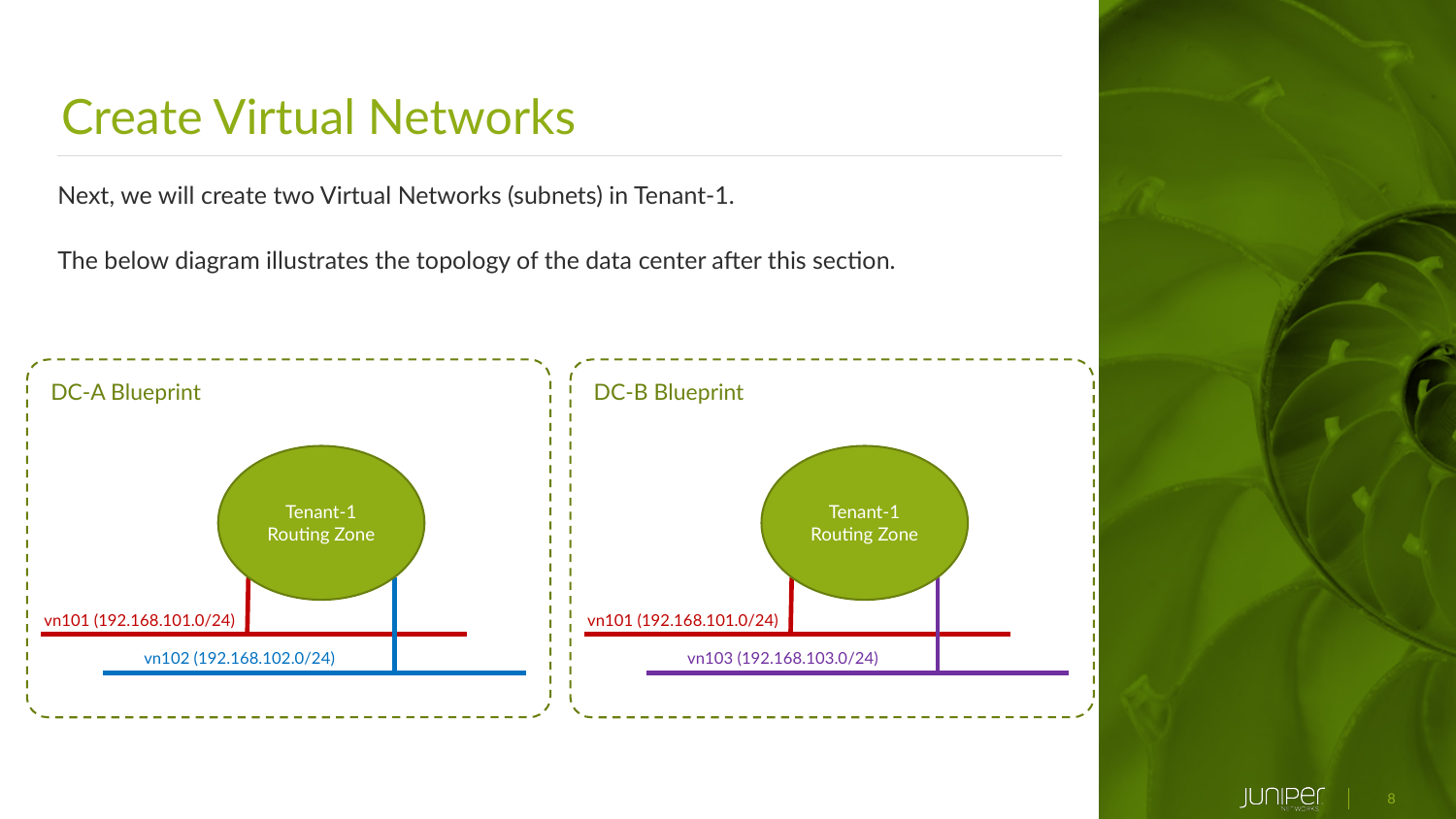

Create Virtual Networks
Next, we will create two Virtual Networks (subnets) in Tenant-1.
The below diagram illustrates the topology of the data center after this section.

DC-A Blueprint
DC-B Blueprint
Tenant-1 Routing Zone
Tenant-1 Routing Zone
vn101 (192.168.101.0/24)
vn101 (192.168.101.0/24)
vn102 (192.168.102.0/24)
vn103 (192.168.103.0/24)
8